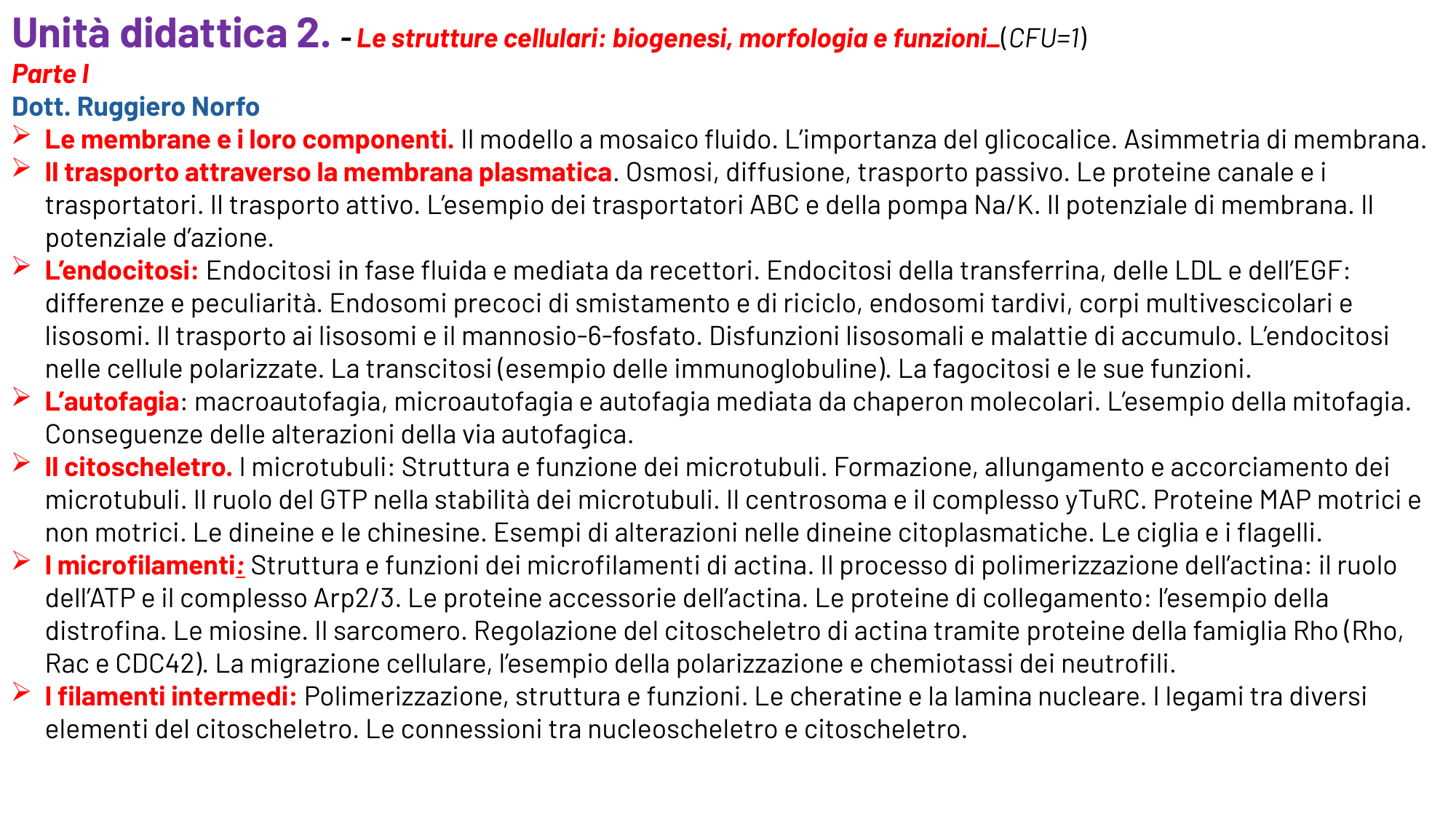

Unità didattica 2. - Le strutture cellulari: biogenesi, morfologia e funzioni_(CFU=1)
Parte I
Dott. Ruggiero Norfo
Le membrane e i loro componenti. Il modello a mosaico fluido. L’importanza del glicocalice. Asimmetria di membrana.
Il trasporto attraverso la membrana plasmatica. Osmosi, diffusione, trasporto passivo. Le proteine canale e i trasportatori. Il trasporto attivo. L’esempio dei trasportatori ABC e della pompa Na/K. Il potenziale di membrana. Il potenziale d’azione.
L’endocitosi: Endocitosi in fase fluida e mediata da recettori. Endocitosi della transferrina, delle LDL e dell’EGF: differenze e peculiarità. Endosomi precoci di smistamento e di riciclo, endosomi tardivi, corpi multivescicolari e lisosomi. Il trasporto ai lisosomi e il mannosio-6-fosfato. Disfunzioni lisosomali e malattie di accumulo. L’endocitosi nelle cellule polarizzate. La transcitosi (esempio delle immunoglobuline). La fagocitosi e le sue funzioni.
L’autofagia: macroautofagia, microautofagia e autofagia mediata da chaperon molecolari. L’esempio della mitofagia. Conseguenze delle alterazioni della via autofagica.
Il citoscheletro. I microtubuli: Struttura e funzione dei microtubuli. Formazione, allungamento e accorciamento dei microtubuli. Il ruolo del GTP nella stabilità dei microtubuli. Il centrosoma e il complesso yTuRC. Proteine MAP motrici e non motrici. Le dineine e le chinesine. Esempi di alterazioni nelle dineine citoplasmatiche. Le ciglia e i flagelli.
I microfilamenti: Struttura e funzioni dei microfilamenti di actina. Il processo di polimerizzazione dell’actina: il ruolo dell’ATP e il complesso Arp2/3. Le proteine accessorie dell’actina. Le proteine di collegamento: l’esempio della distrofina. Le miosine. Il sarcomero. Regolazione del citoscheletro di actina tramite proteine della famiglia Rho (Rho, Rac e CDC42). La migrazione cellulare, l’esempio della polarizzazione e chemiotassi dei neutrofili.
I filamenti intermedi: Polimerizzazione, struttura e funzioni. Le cheratine e la lamina nucleare. I legami tra diversi elementi del citoscheletro. Le connessioni tra nucleoscheletro e citoscheletro.